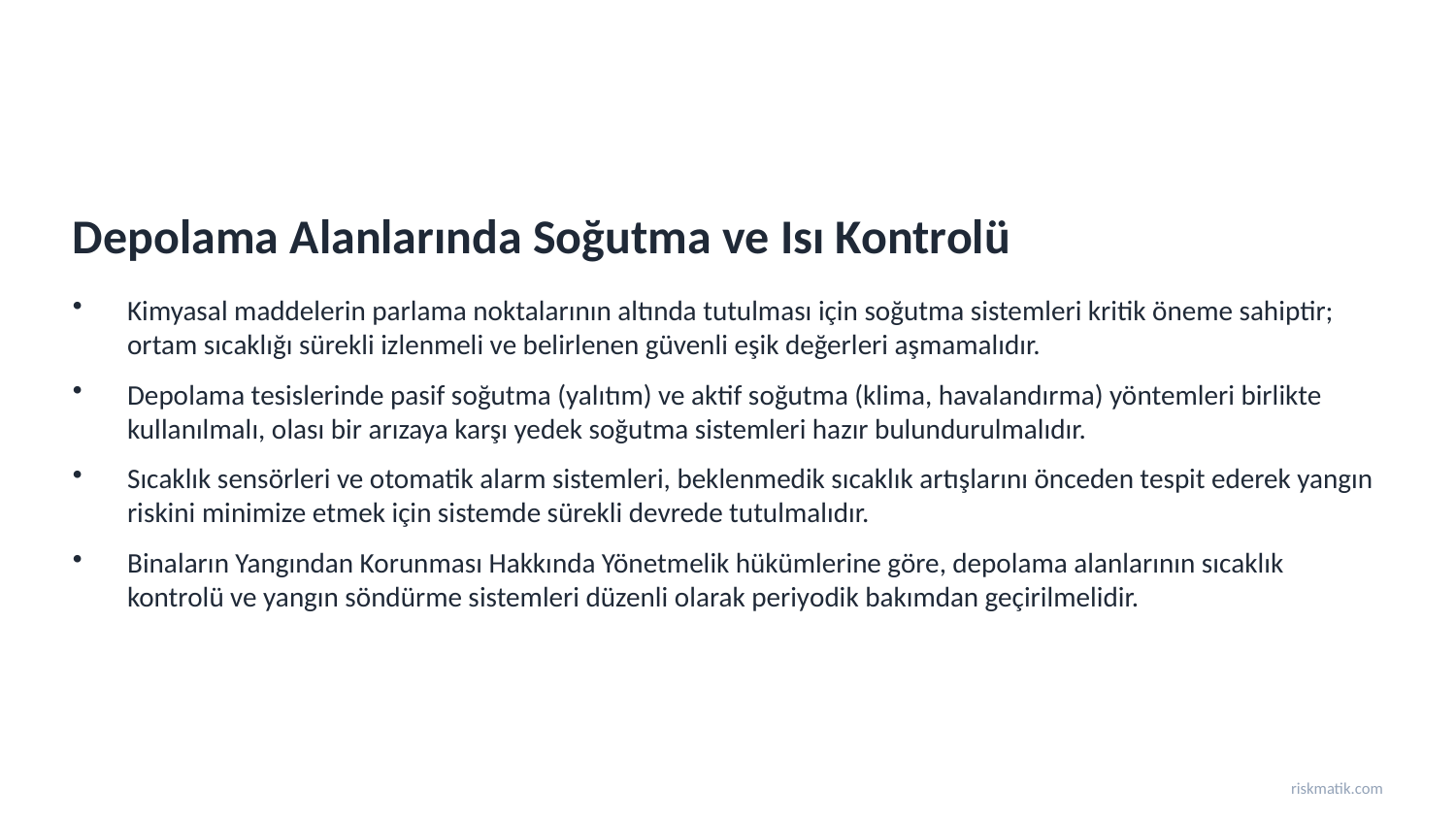

Depolama Alanlarında Soğutma ve Isı Kontrolü
Kimyasal maddelerin parlama noktalarının altında tutulması için soğutma sistemleri kritik öneme sahiptir; ortam sıcaklığı sürekli izlenmeli ve belirlenen güvenli eşik değerleri aşmamalıdır.
Depolama tesislerinde pasif soğutma (yalıtım) ve aktif soğutma (klima, havalandırma) yöntemleri birlikte kullanılmalı, olası bir arızaya karşı yedek soğutma sistemleri hazır bulundurulmalıdır.
Sıcaklık sensörleri ve otomatik alarm sistemleri, beklenmedik sıcaklık artışlarını önceden tespit ederek yangın riskini minimize etmek için sistemde sürekli devrede tutulmalıdır.
Binaların Yangından Korunması Hakkında Yönetmelik hükümlerine göre, depolama alanlarının sıcaklık kontrolü ve yangın söndürme sistemleri düzenli olarak periyodik bakımdan geçirilmelidir.
riskmatik.com